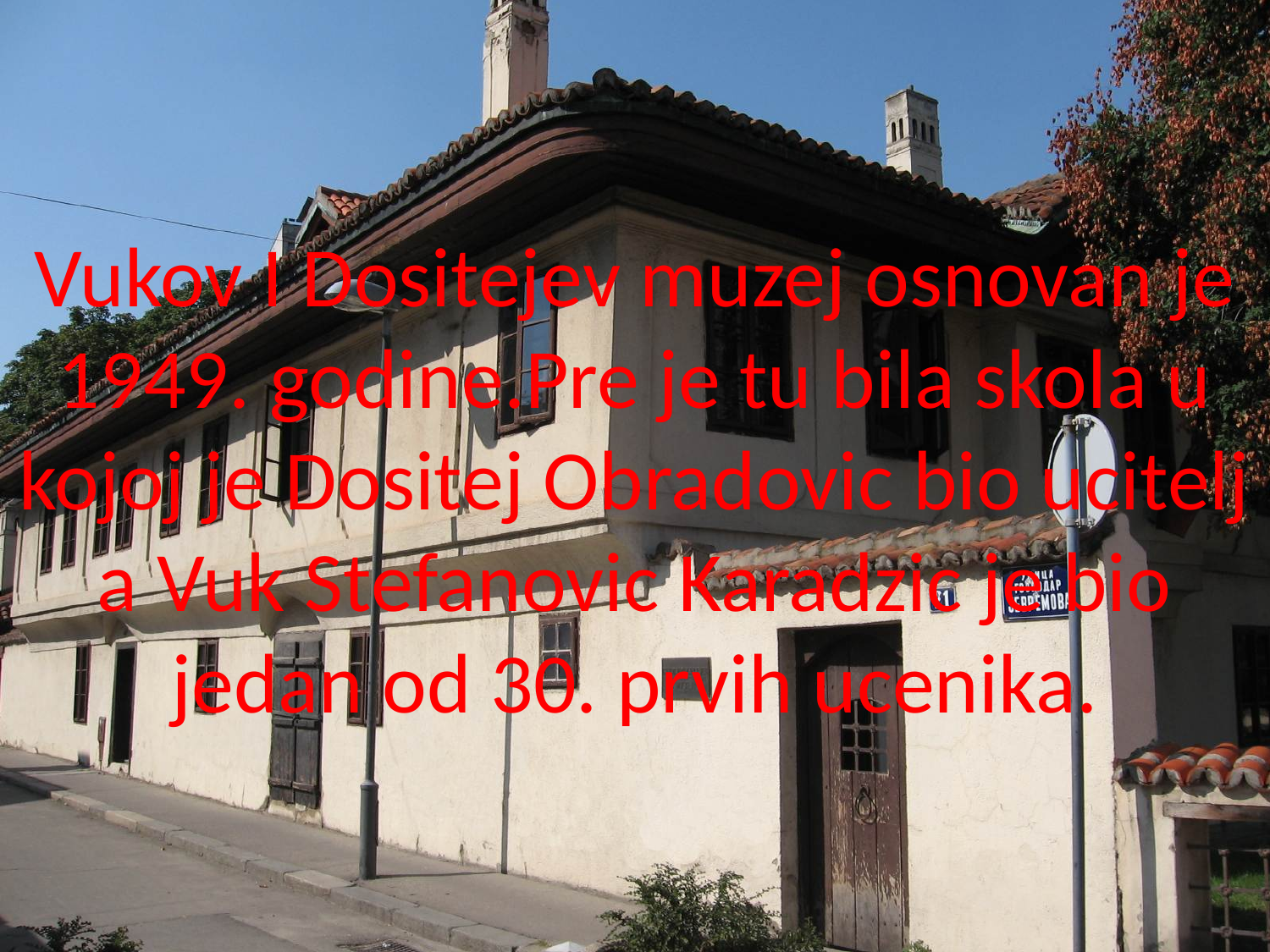

# Vukov I Dositejev muzej osnovan je 1949. godine.Pre je tu bila skola u kojoj je Dositej Obradovic bio ucitelj a Vuk Stefanovic Karadzic je bio jedan od 30. prvih ucenika.